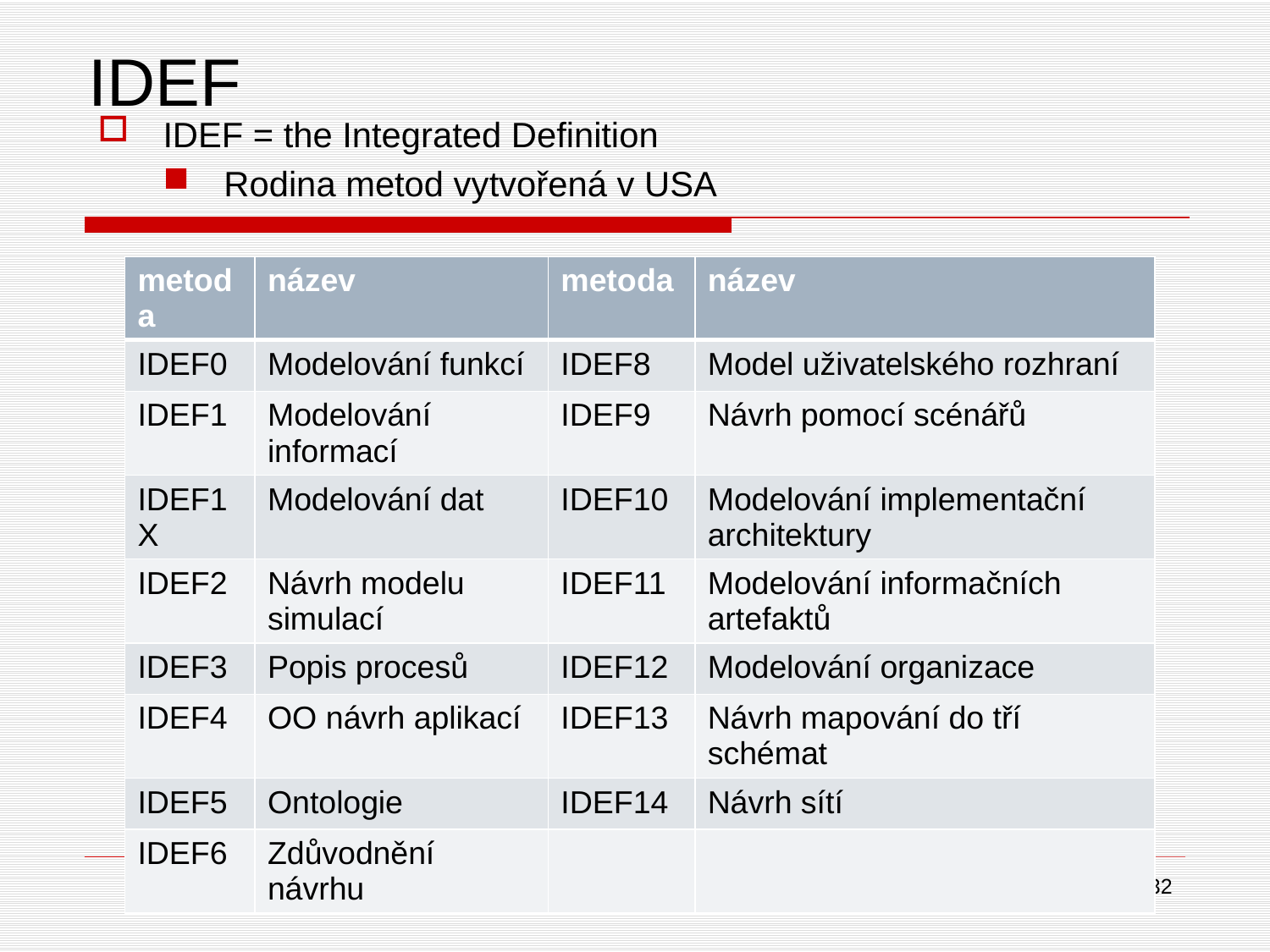

# IDEF
IDEF = the Integrated Definition
Rodina metod vytvořená v USA
| metoda | název | metoda | název |
| --- | --- | --- | --- |
| IDEF0 | Modelování funkcí | IDEF8 | Model uživatelského rozhraní |
| IDEF1 | Modelování informací | IDEF9 | Návrh pomocí scénářů |
| IDEF1X | Modelování dat | IDEF10 | Modelování implementační architektury |
| IDEF2 | Návrh modelu simulací | IDEF11 | Modelování informačních artefaktů |
| IDEF3 | Popis procesů | IDEF12 | Modelování organizace |
| IDEF4 | OO návrh aplikací | IDEF13 | Návrh mapování do tří schémat |
| IDEF5 | Ontologie | IDEF14 | Návrh sítí |
| IDEF6 | Zdůvodnění návrhu |  |  |
Projektování IS
32